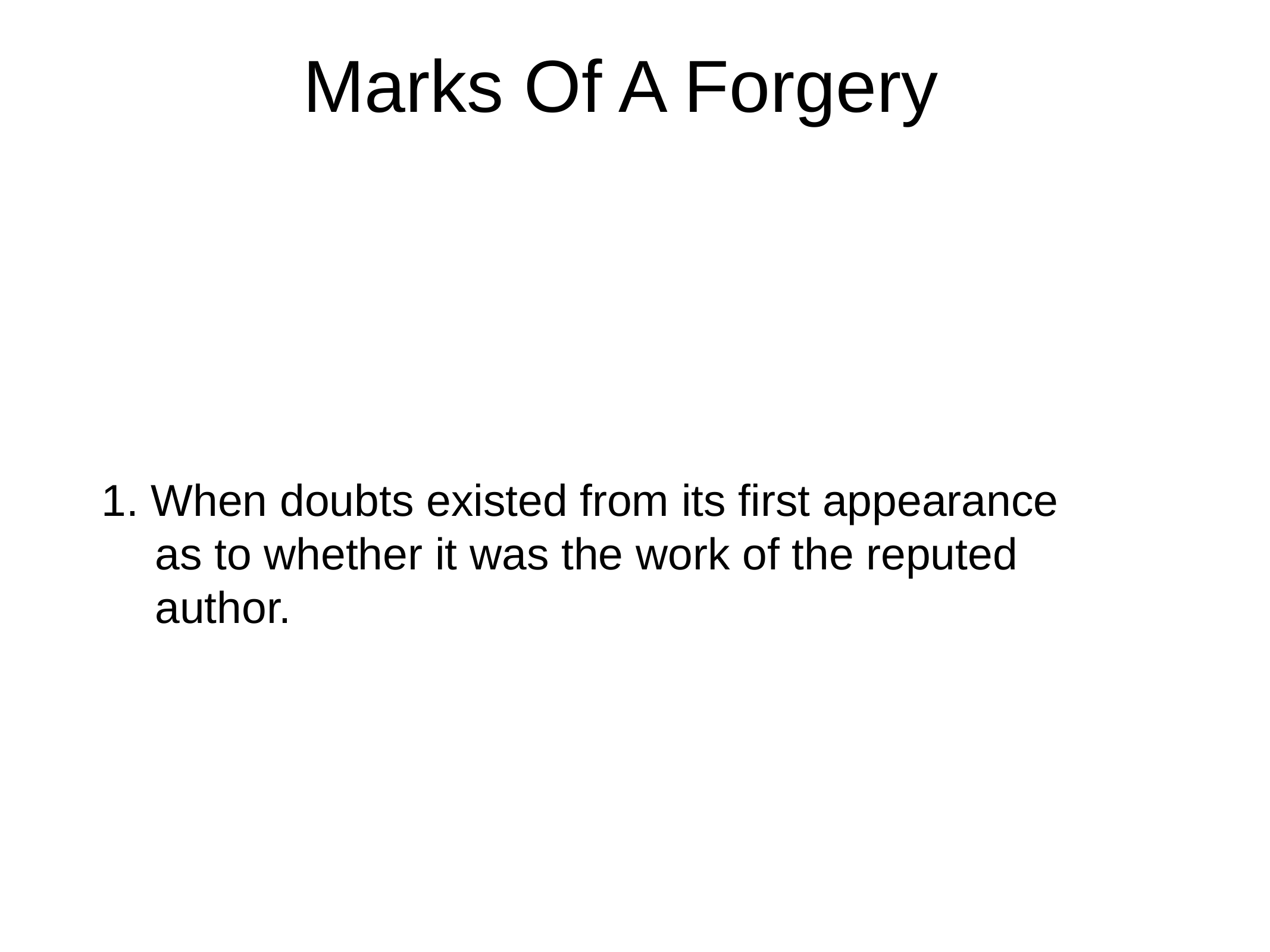

# Marks Of A Forgery
1. When doubts existed from its first appearance   as to whether it was the work of the reputed author.